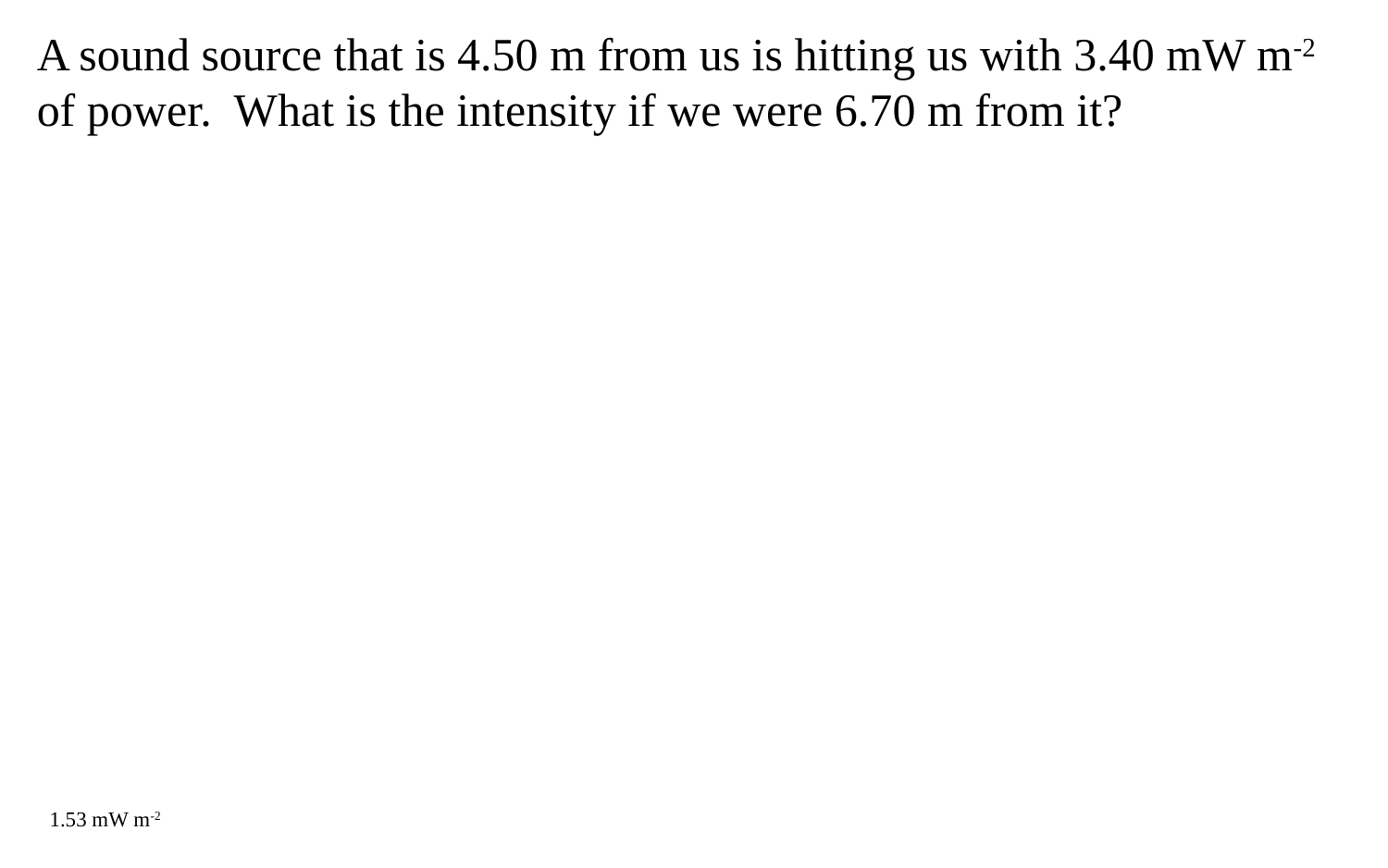

A sound source that is 4.50 m from us is hitting us with 3.40 mW m-2 of power.  What is the intensity if we were 6.70 m from it?
1.53 mW m-2